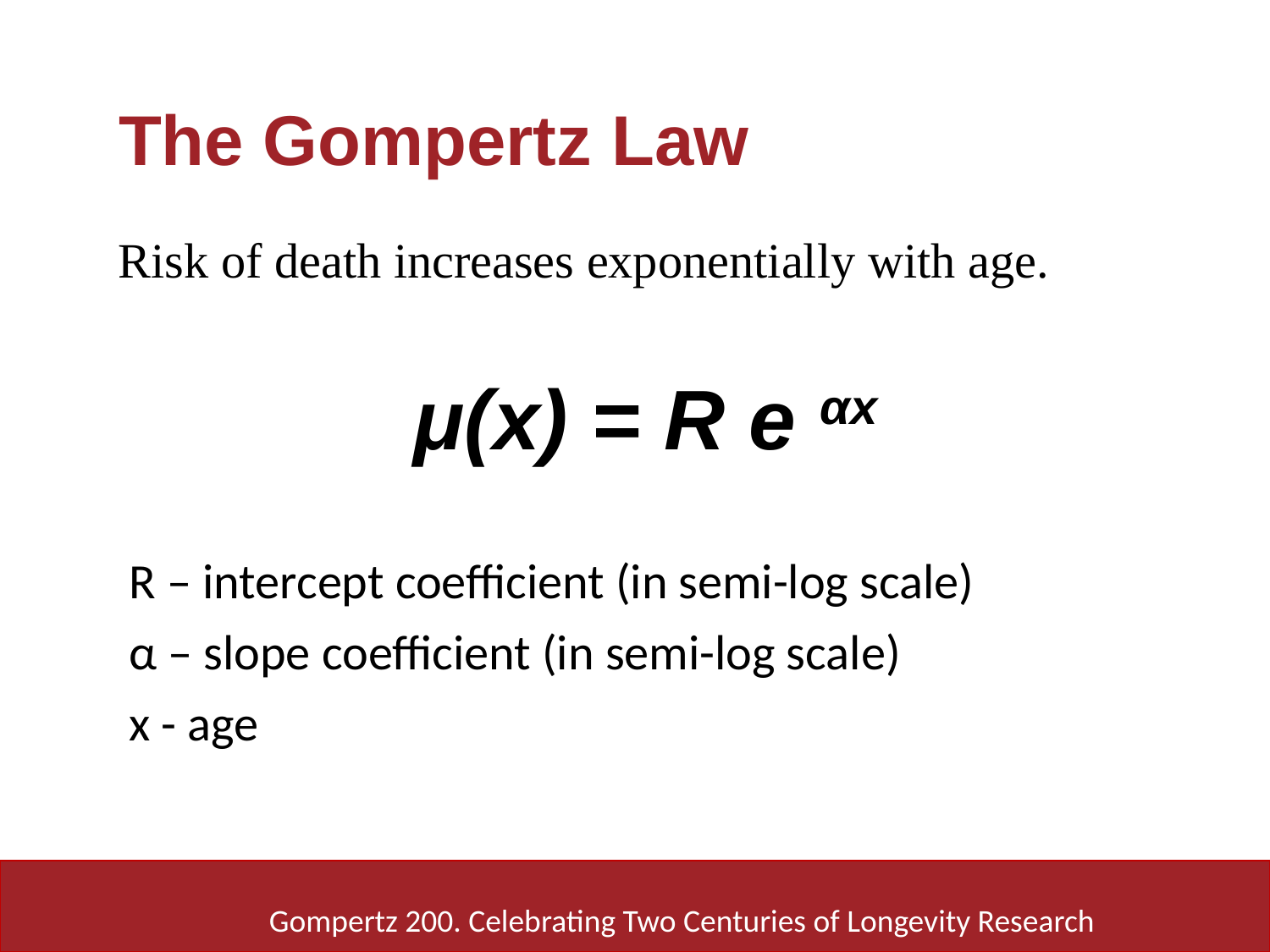

# The Gompertz Law
Risk of death increases exponentially with age.
μ(x) = R e αx

R – intercept coefficient (in semi-log scale)
α – slope coefficient (in semi-log scale)
x - age